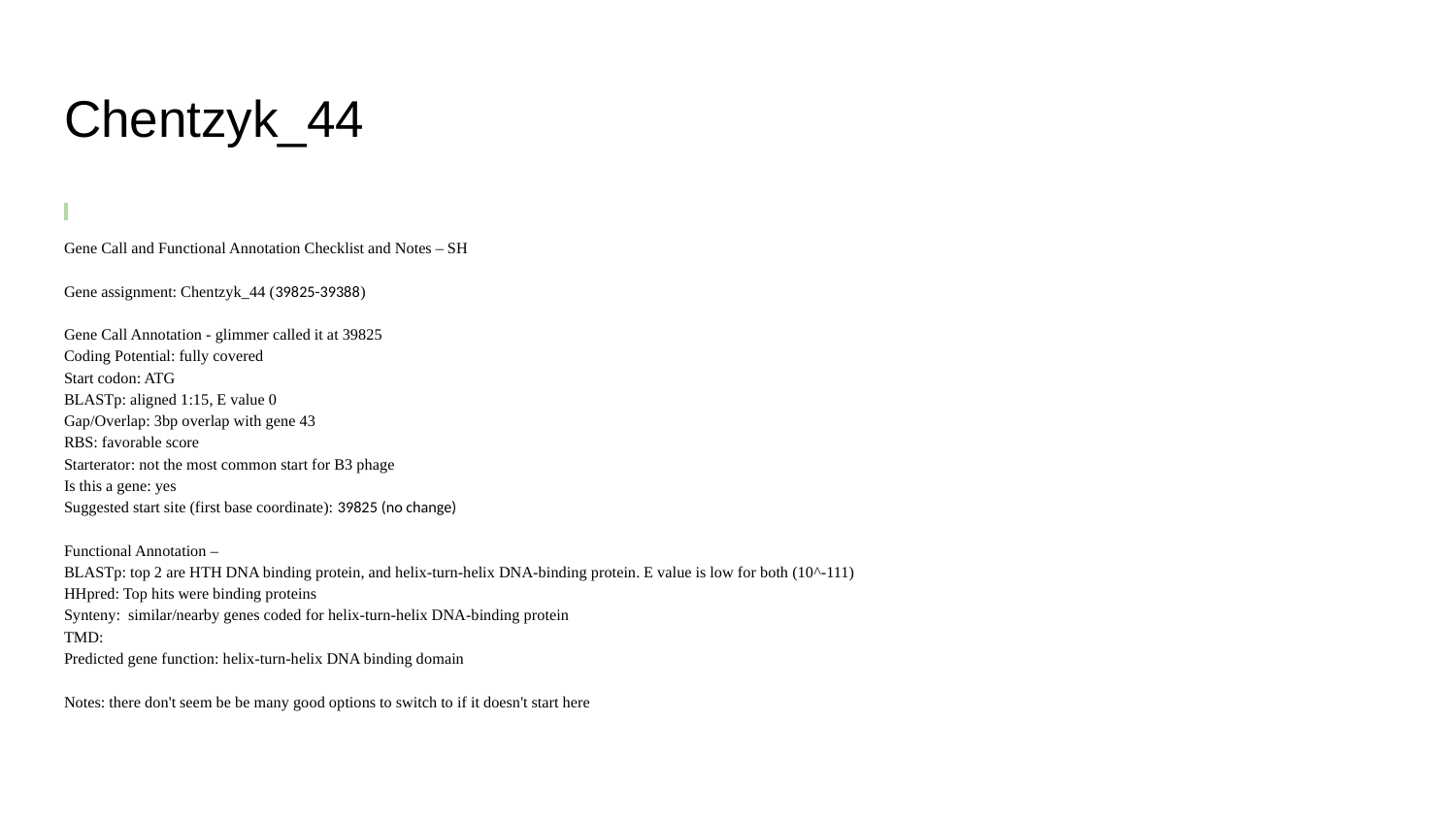

# Chentzyk_44

Gene Call and Functional Annotation Checklist and Notes – SH

Gene assignment: Chentzyk_44 (39825-39388)

Gene Call Annotation - glimmer called it at 39825
Coding Potential: fully covered
Start codon: ATG
BLASTp: aligned 1:15, E value 0
Gap/Overlap: 3bp overlap with gene 43
RBS: favorable score
Starterator: not the most common start for B3 phage
Is this a gene: yes
Suggested start site (first base coordinate): 39825 (no change)

Functional Annotation –
BLASTp: top 2 are HTH DNA binding protein, and helix-turn-helix DNA-binding protein. E value is low for both (10^-111)
HHpred: Top hits were binding proteins
Synteny:  similar/nearby genes coded for helix-turn-helix DNA-binding protein
TMD:
Predicted gene function: helix-turn-helix DNA binding domain

Notes: there don't seem be be many good options to switch to if it doesn't start here